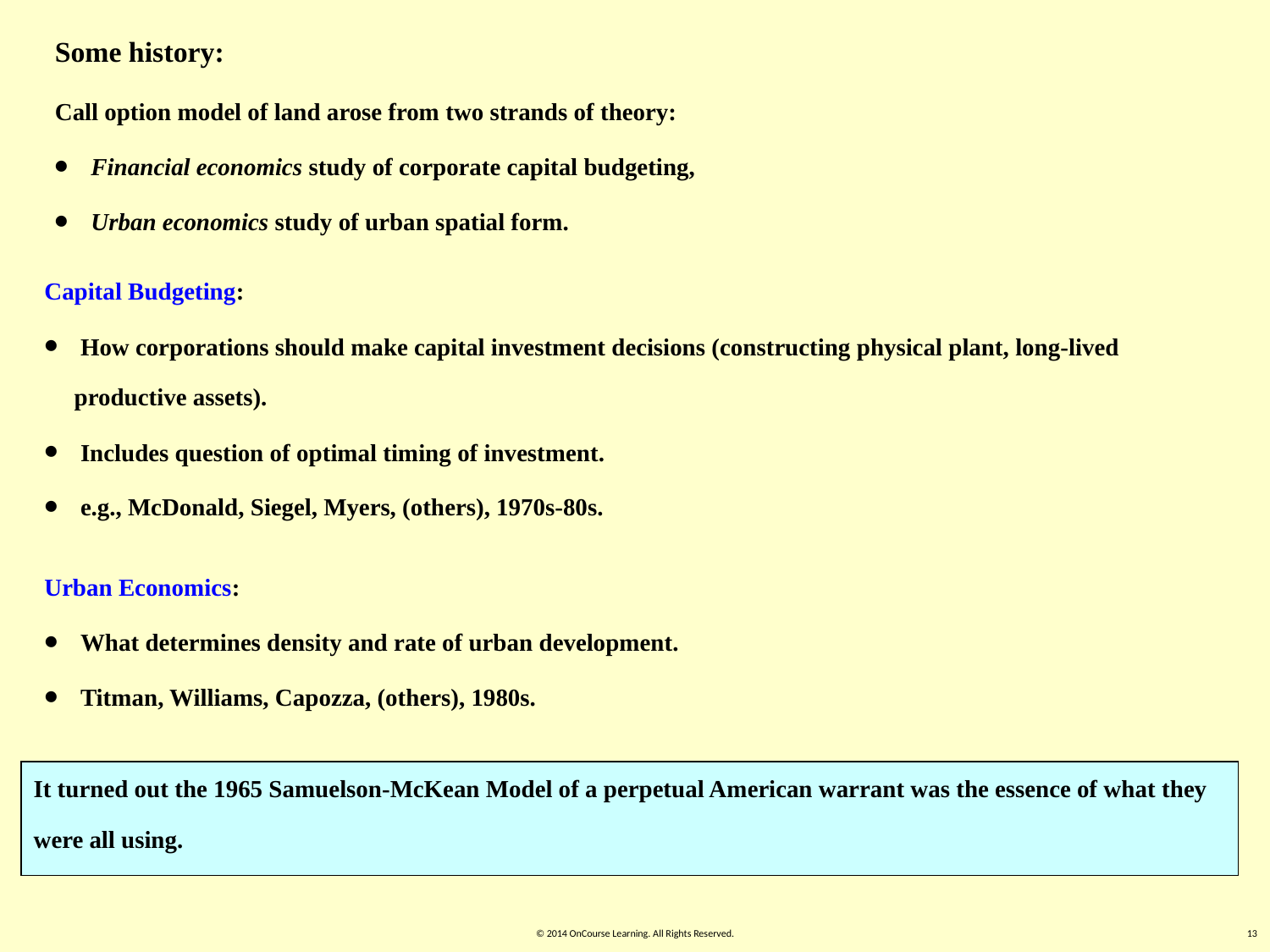

Some history:
Call option model of land arose from two strands of theory:
 Financial economics study of corporate capital budgeting,
 Urban economics study of urban spatial form.
Capital Budgeting:
 How corporations should make capital investment decisions (constructing physical plant, long-lived productive assets).
 Includes question of optimal timing of investment.
 e.g., McDonald, Siegel, Myers, (others), 1970s-80s.
Urban Economics:
 What determines density and rate of urban development.
 Titman, Williams, Capozza, (others), 1980s.
It turned out the 1965 Samuelson-McKean Model of a perpetual American warrant was the essence of what they were all using.
© 2014 OnCourse Learning. All Rights Reserved.
13